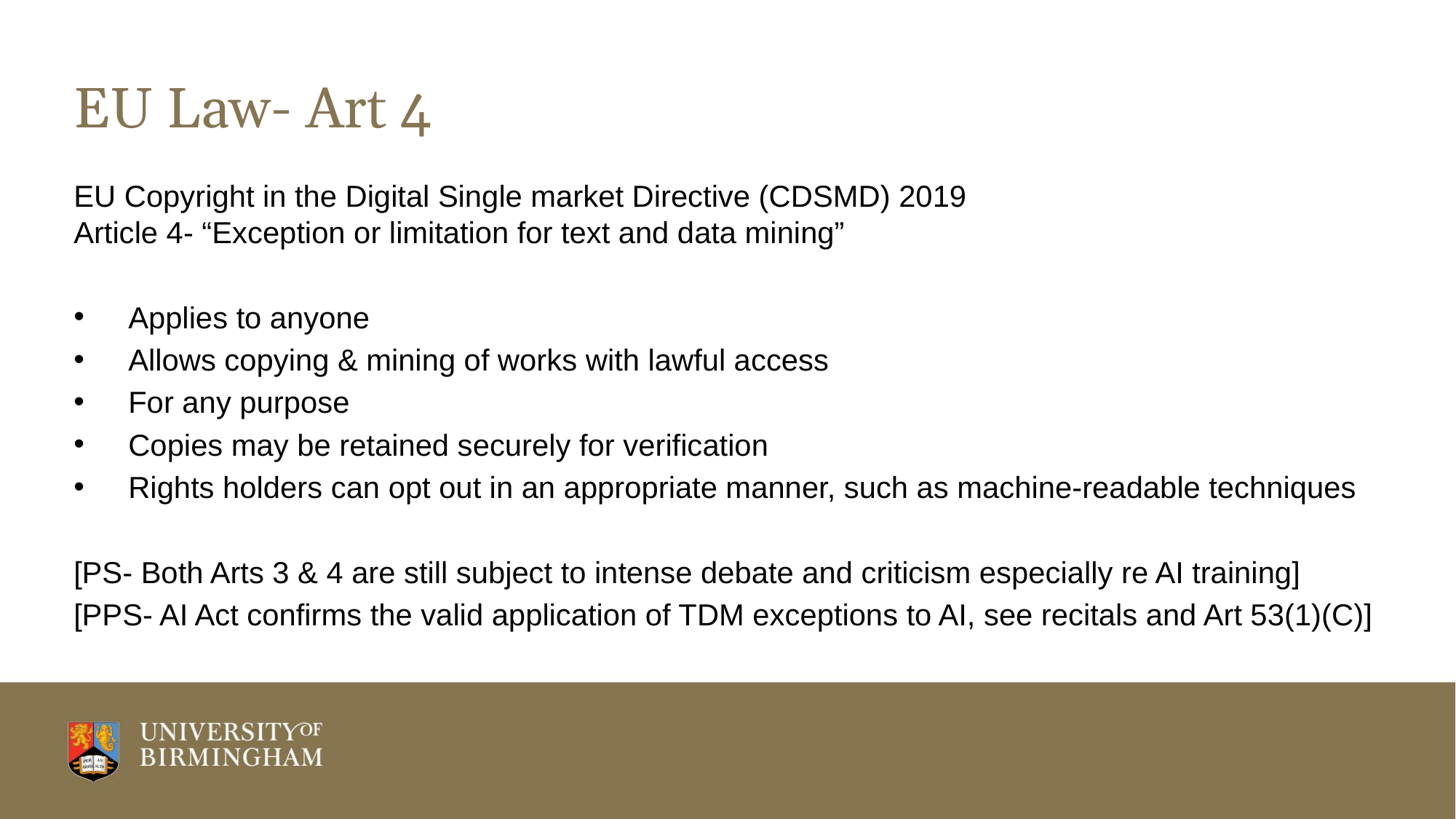

# EU Law- Art 4
EU Copyright in the Digital Single market Directive (CDSMD) 2019
Article 4- “Exception or limitation for text and data mining”

Applies to anyone
Allows copying & mining of works with lawful access
For any purpose
Copies may be retained securely for verification
Rights holders can opt out in an appropriate manner, such as machine-readable techniques

[PS- Both Arts 3 & 4 are still subject to intense debate and criticism especially re AI training]
[PPS- AI Act confirms the valid application of TDM exceptions to AI, see recitals and Art 53(1)(C)]